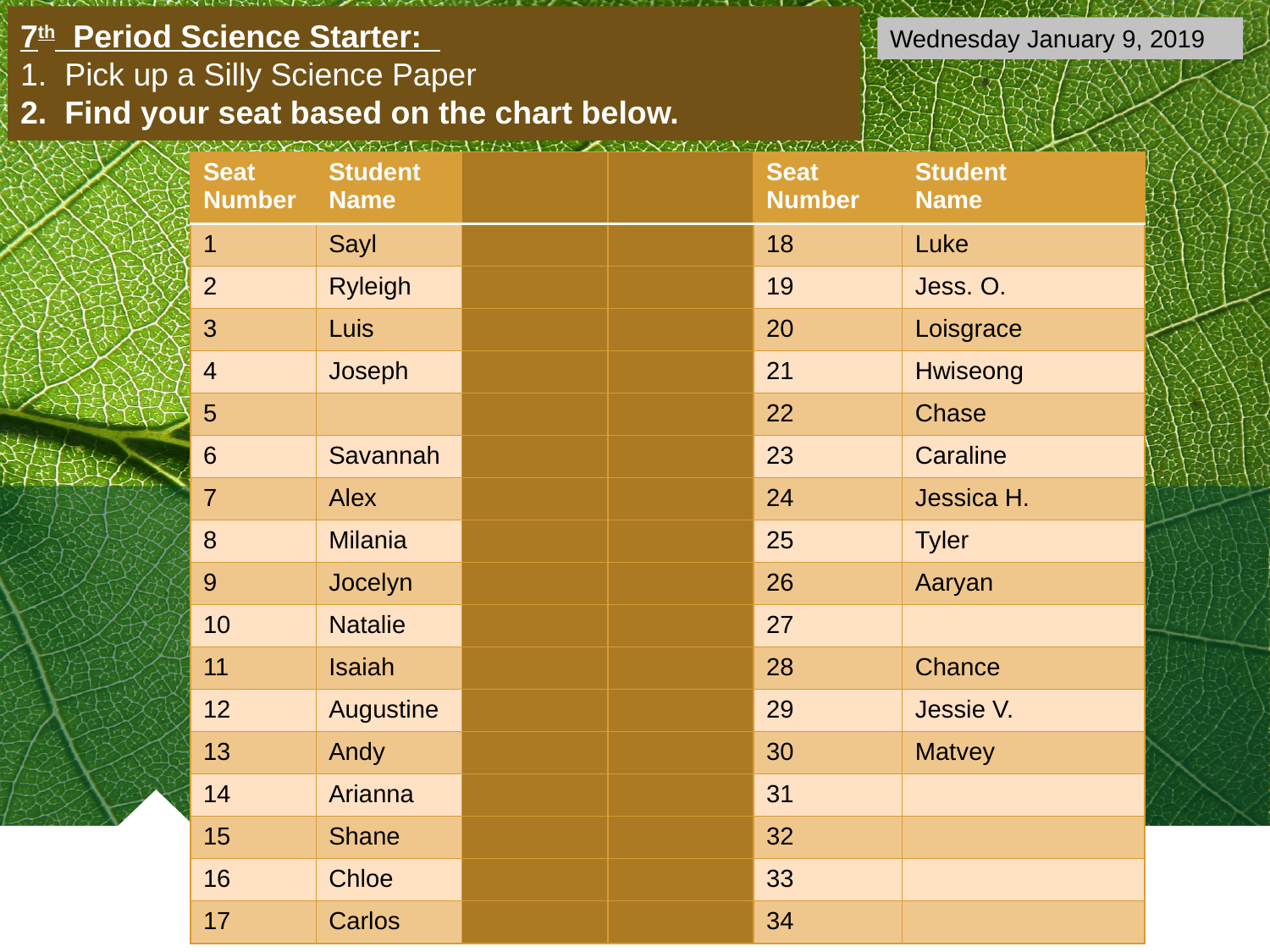

# 7th  Period Science Starter: 1.  Pick up a Silly Science Paper 2.  Find your seat based on the chart below.
Wednesday January 9, 2019
| Seat Number | Student Name |  |  | Seat Number | Student Name |
| --- | --- | --- | --- | --- | --- |
| 1 | Sayl |  |  | 18 | Luke |
| 2 | Ryleigh |  |  | 19 | Jess. O. |
| 3 | Luis |  |  | 20 | Loisgrace |
| 4 | Joseph |  |  | 21 | Hwiseong |
| 5 |  |  |  | 22 | Chase |
| 6 | Savannah |  |  | 23 | Caraline |
| 7 | Alex |  |  | 24 | Jessica H. |
| 8 | Milania |  |  | 25 | Tyler |
| 9 | Jocelyn |  |  | 26 | Aaryan |
| 10 | Natalie |  |  | 27 |  |
| 11 | Isaiah |  |  | 28 | Chance |
| 12 | Augustine |  |  | 29 | Jessie V. |
| 13 | Andy |  |  | 30 | Matvey |
| 14 | Arianna |  |  | 31 |  |
| 15 | Shane |  |  | 32 |  |
| 16 | Chloe |  |  | 33 |  |
| 17 | Carlos |  |  | 34 |  |